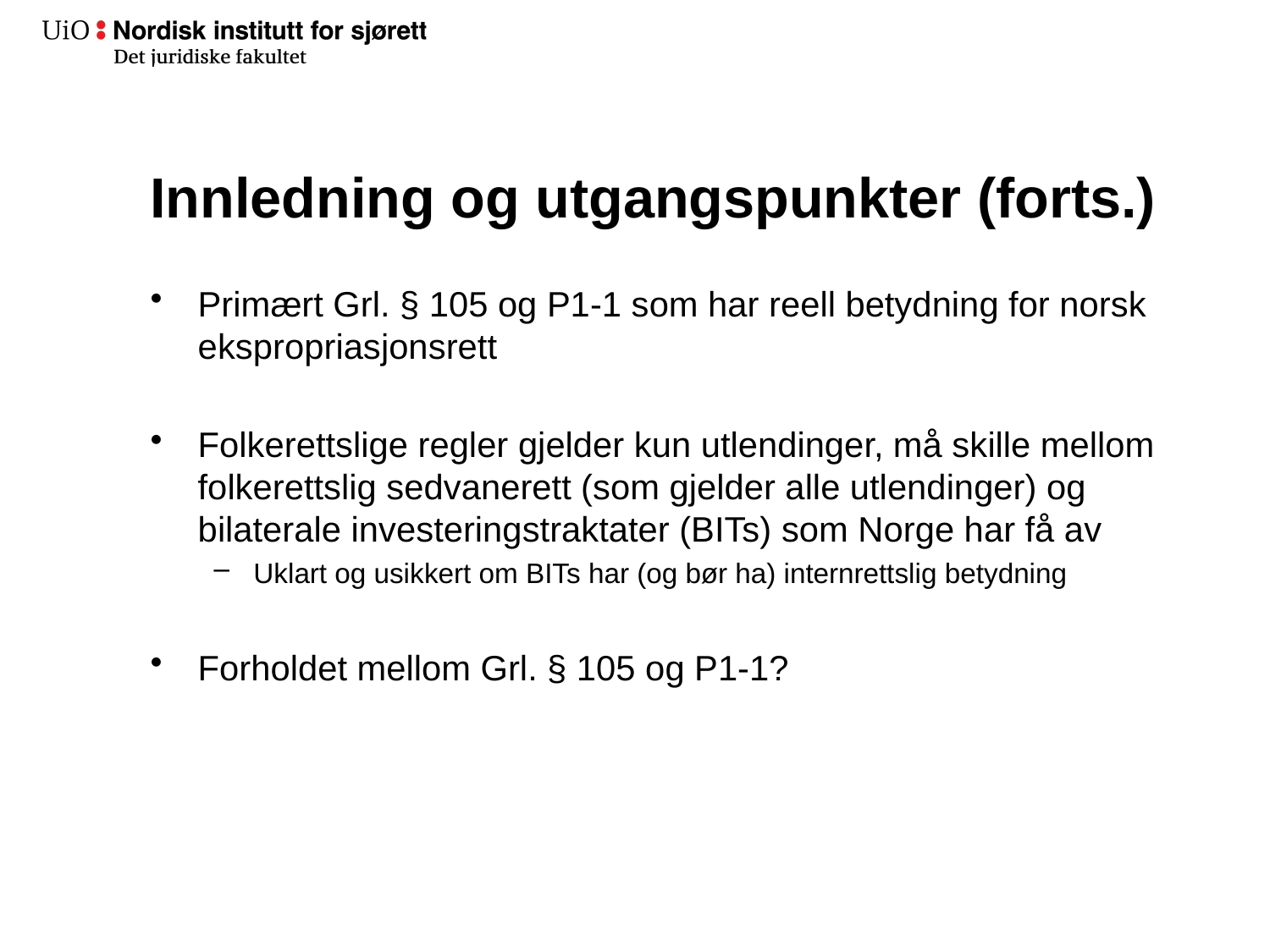

# Innledning og utgangspunkter (forts.)
Primært Grl. § 105 og P1-1 som har reell betydning for norsk ekspropriasjonsrett

Folkerettslige regler gjelder kun utlendinger, må skille mellom folkerettslig sedvanerett (som gjelder alle utlendinger) og bilaterale investeringstraktater (BITs) som Norge har få av
Uklart og usikkert om BITs har (og bør ha) internrettslig betydning

Forholdet mellom Grl. § 105 og P1-1?